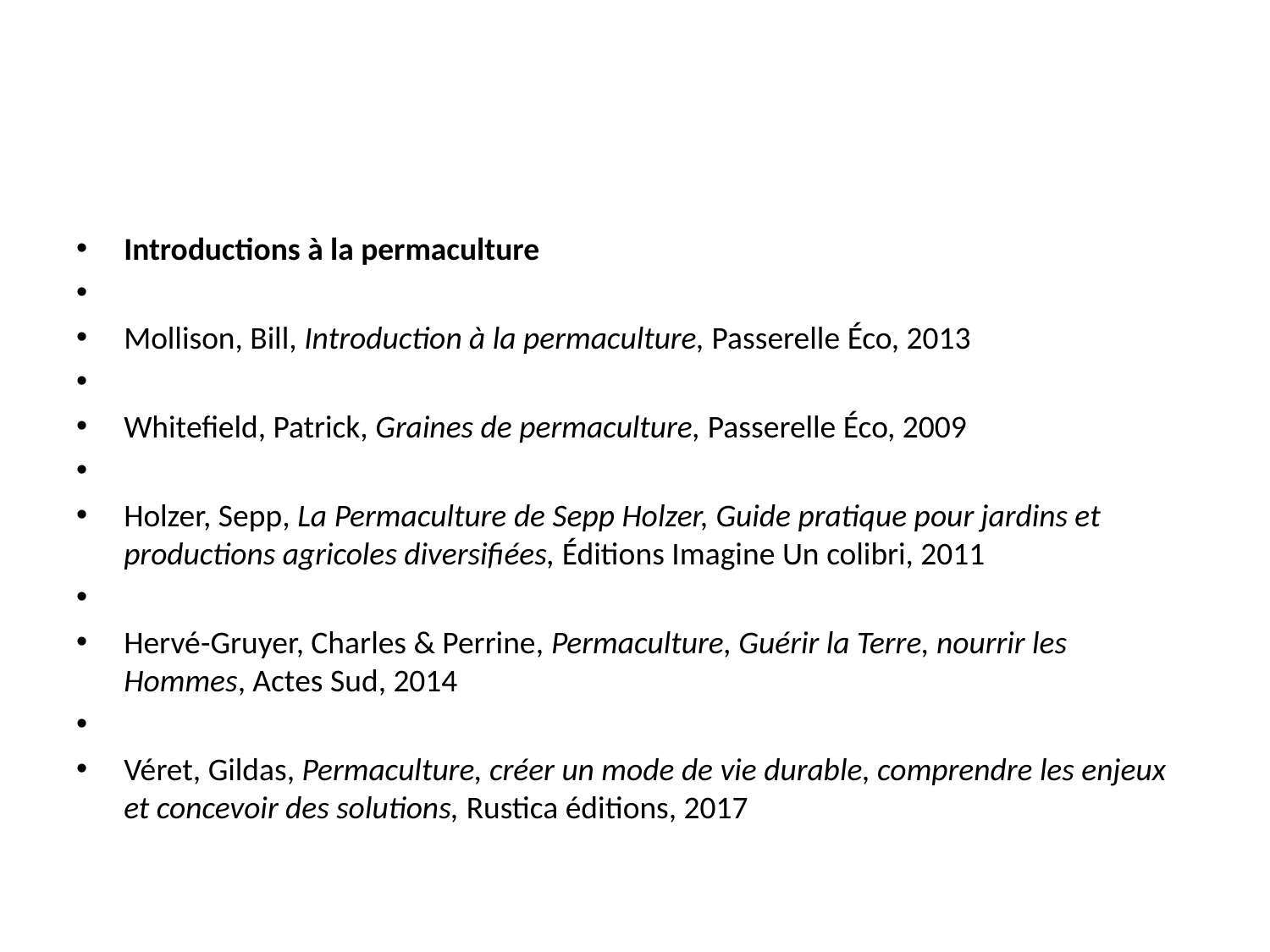

#
Introductions à la permaculture

Mollison, Bill, Introduction à la permaculture, Passerelle Éco, 2013

Whitefield, Patrick, Graines de permaculture, Passerelle Éco, 2009

Holzer, Sepp, La Permaculture de Sepp Holzer, Guide pratique pour jardins et productions agricoles diversifiées, Éditions Imagine Un colibri, 2011

Hervé-Gruyer, Charles & Perrine, Permaculture, Guérir la Terre, nourrir les Hommes, Actes Sud, 2014

Véret, Gildas, Permaculture, créer un mode de vie durable, comprendre les enjeux et concevoir des solutions, Rustica éditions, 2017